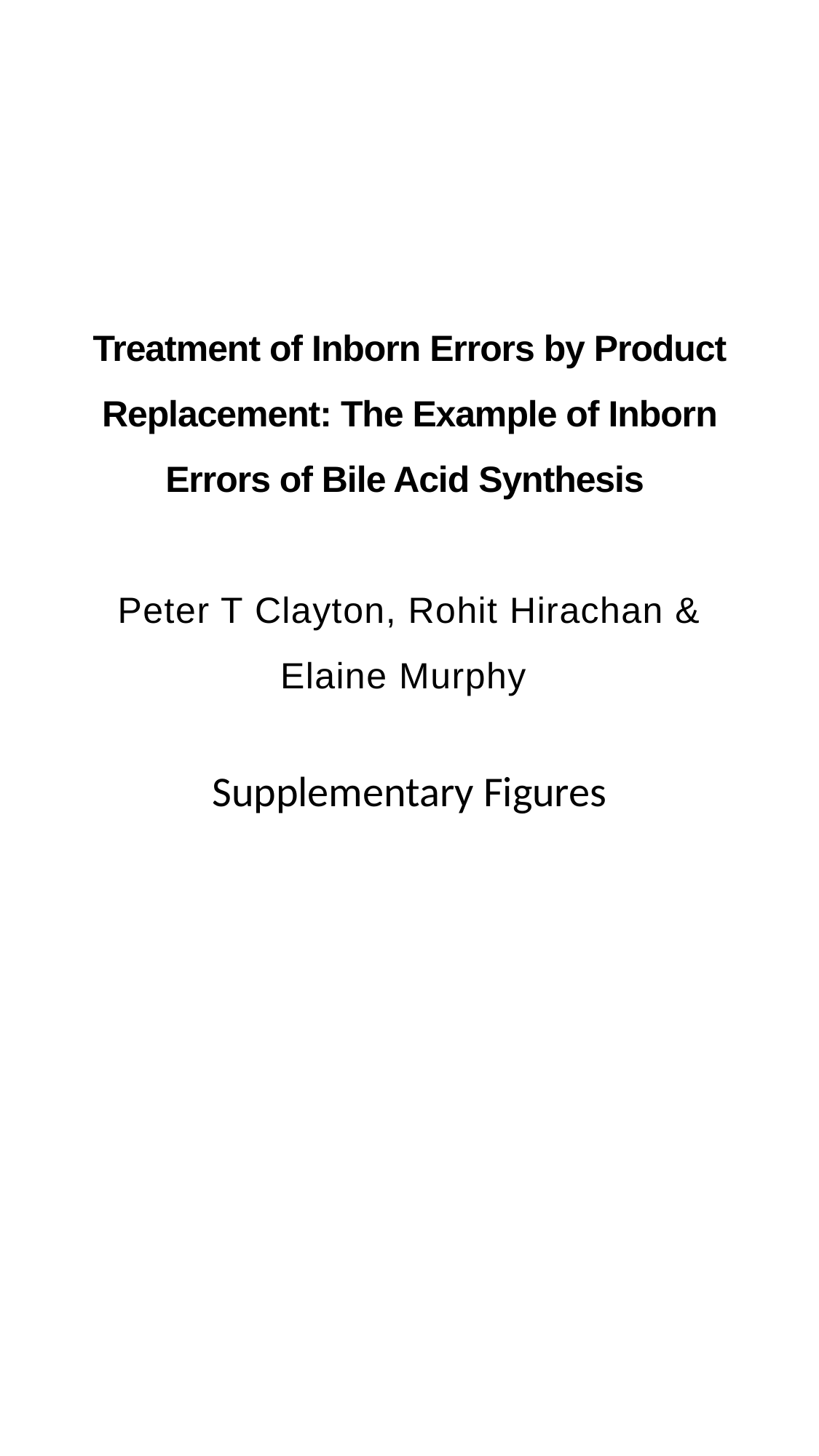

# Treatment of Inborn Errors by Product Replacement: The Example of Inborn Errors of Bile Acid Synthesis   Peter T Clayton, Rohit Hirachan & Elaine Murphy
Supplementary Figures